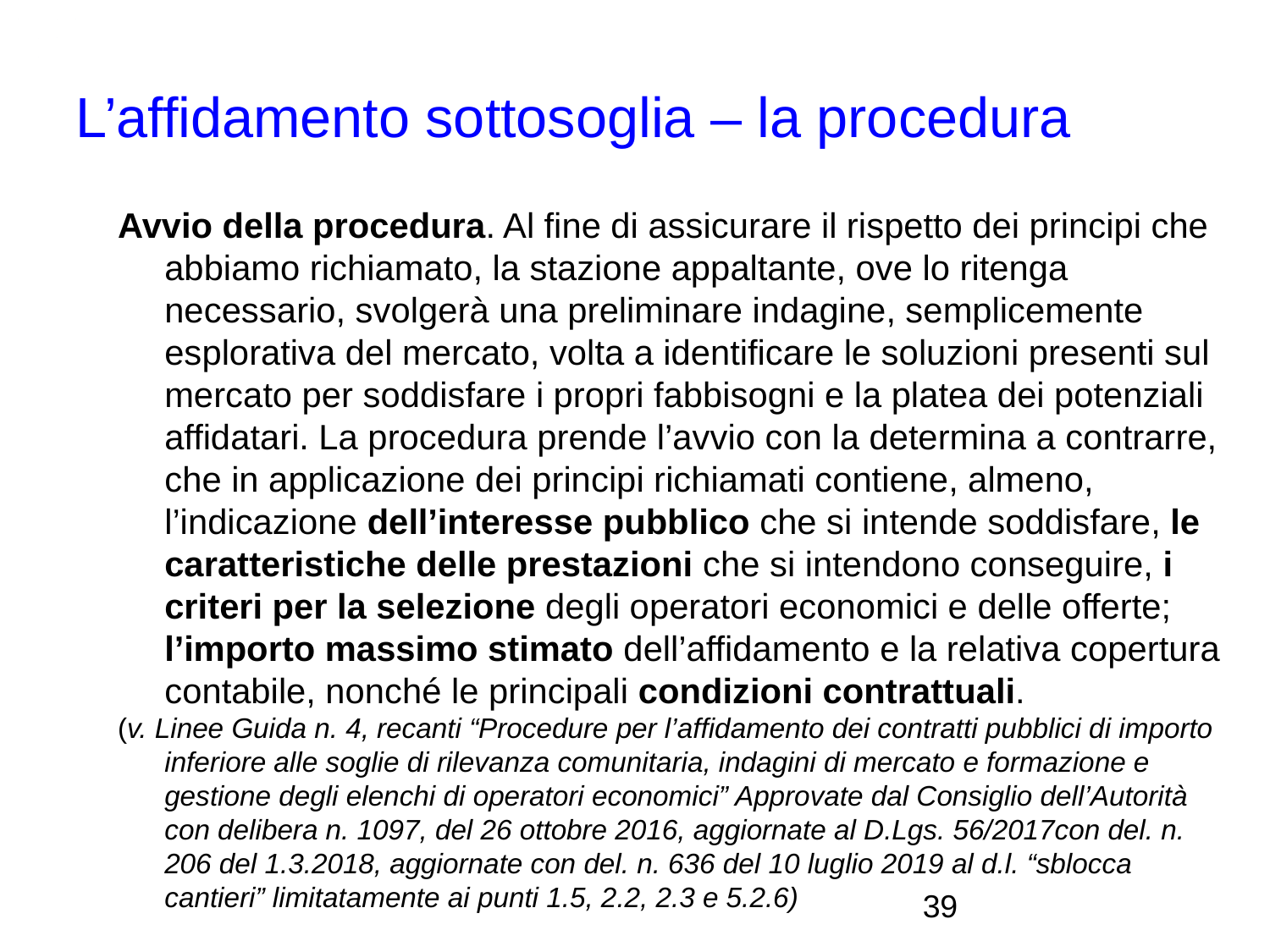

L’affidamento sottosoglia – la procedura
Avvio della procedura. Al fine di assicurare il rispetto dei principi che abbiamo richiamato, la stazione appaltante, ove lo ritenga necessario, svolgerà una preliminare indagine, semplicemente esplorativa del mercato, volta a identificare le soluzioni presenti sul mercato per soddisfare i propri fabbisogni e la platea dei potenziali affidatari. La procedura prende l’avvio con la determina a contrarre, che in applicazione dei principi richiamati contiene, almeno, l’indicazione dell’interesse pubblico che si intende soddisfare, le caratteristiche delle prestazioni che si intendono conseguire, i criteri per la selezione degli operatori economici e delle offerte; l’importo massimo stimato dell’affidamento e la relativa copertura contabile, nonché le principali condizioni contrattuali.
(v. Linee Guida n. 4, recanti “Procedure per l’affidamento dei contratti pubblici di importo inferiore alle soglie di rilevanza comunitaria, indagini di mercato e formazione e gestione degli elenchi di operatori economici” Approvate dal Consiglio dell’Autorità con delibera n. 1097, del 26 ottobre 2016, aggiornate al D.Lgs. 56/2017con del. n. 206 del 1.3.2018, aggiornate con del. n. 636 del 10 luglio 2019 al d.l. “sblocca cantieri” limitatamente ai punti 1.5, 2.2, 2.3 e 5.2.6)
39